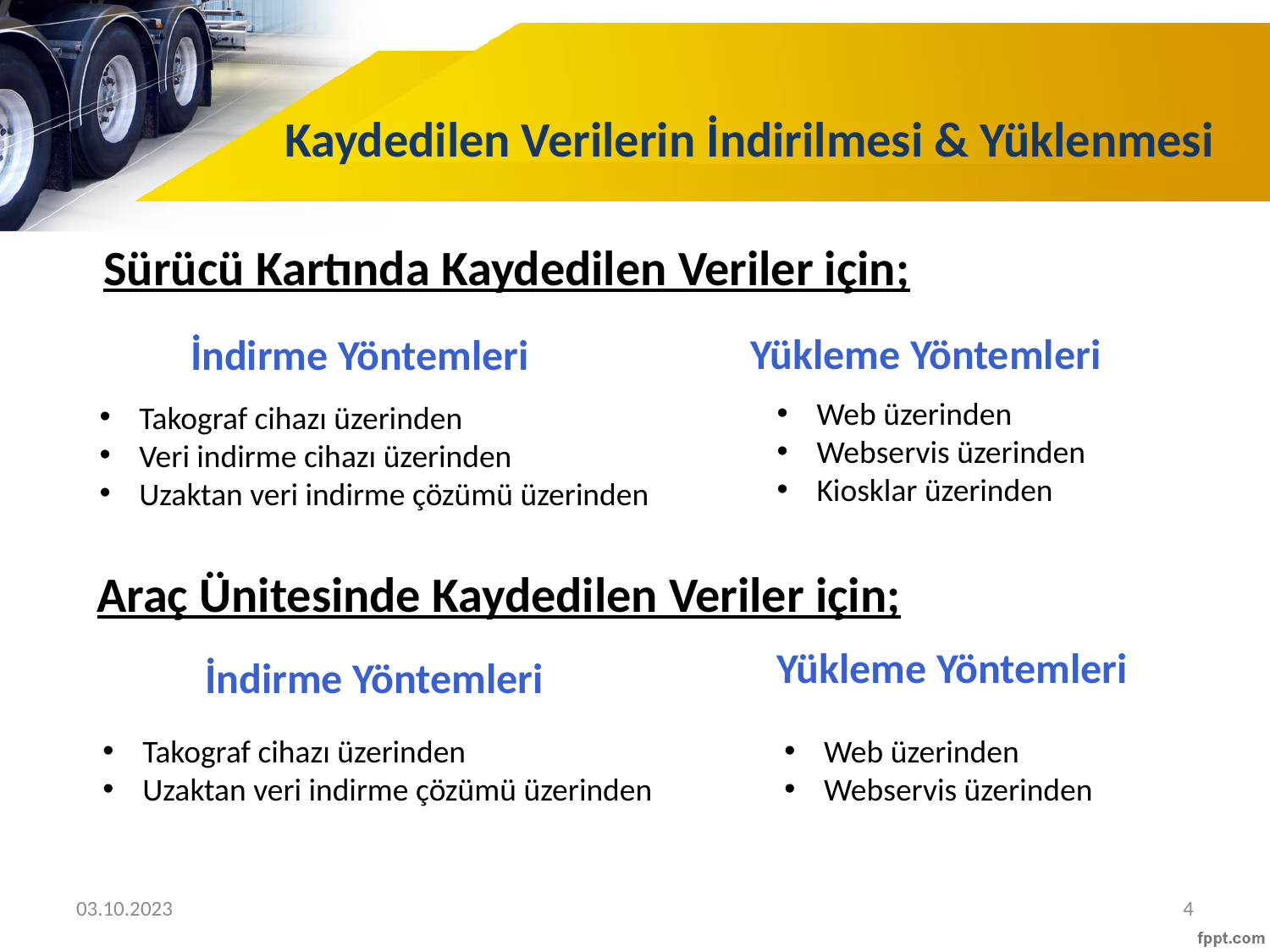

# Kaydedilen Verilerin İndirilmesi & Yüklenmesi
Sürücü Kartında Kaydedilen Veriler için;
Yükleme Yöntemleri
İndirme Yöntemleri
Web üzerinden
Webservis üzerinden
Kiosklar üzerinden
Takograf cihazı üzerinden
Veri indirme cihazı üzerinden
Uzaktan veri indirme çözümü üzerinden
Araç Ünitesinde Kaydedilen Veriler için;
Yükleme Yöntemleri

İndirme Yöntemleri

Takograf cihazı üzerinden
Uzaktan veri indirme çözümü üzerinden

Web üzerinden
Webservis üzerinden

03.10.2023
4